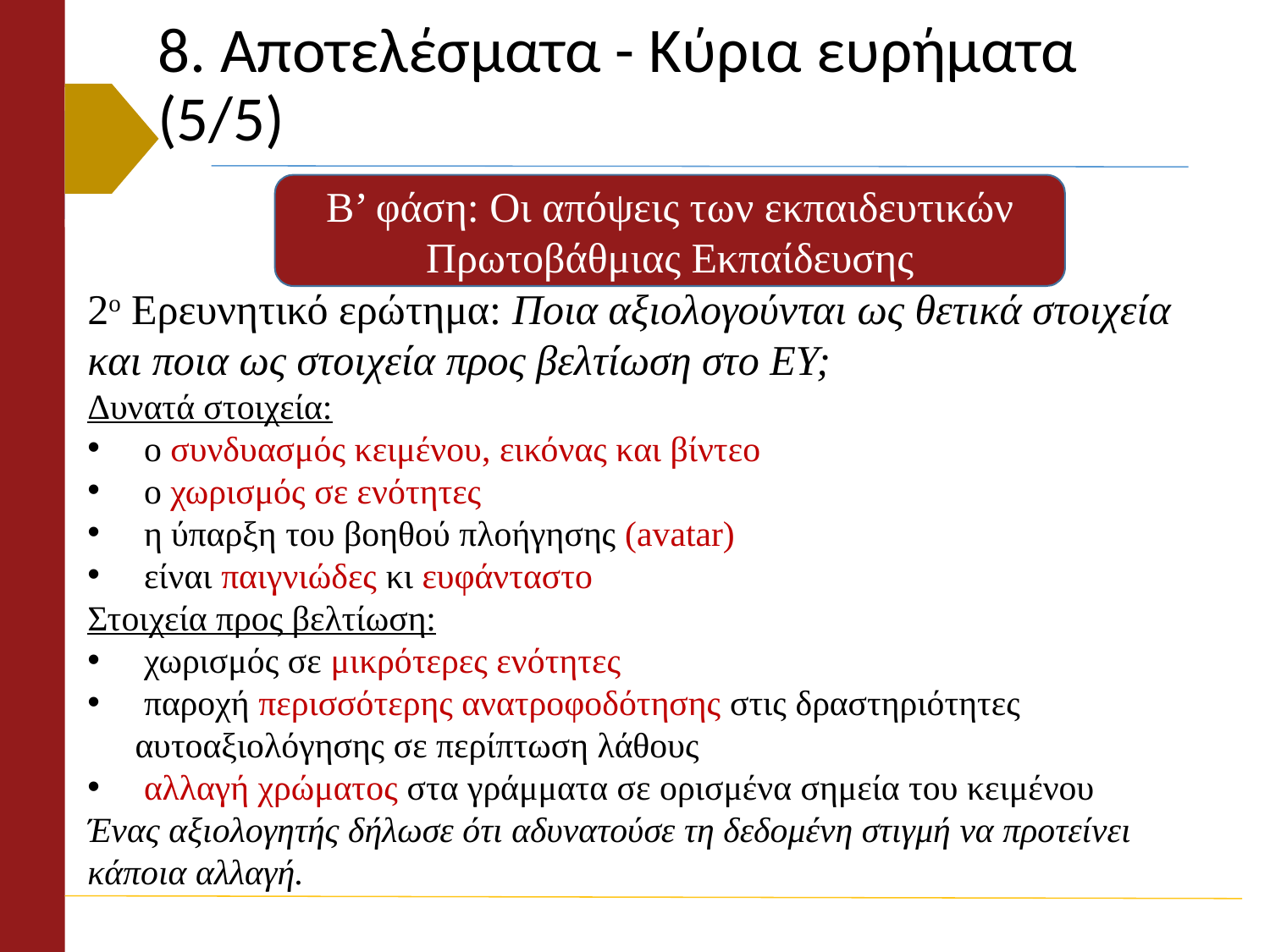

# 8. Αποτελέσματα - Κύρια ευρήματα (5/5)
Β’ φάση: Οι απόψεις των εκπαιδευτικών Πρωτοβάθμιας Εκπαίδευσης
2ο Ερευνητικό ερώτημα: Ποια αξιολογούνται ως θετικά στοιχεία και ποια ως στοιχεία προς βελτίωση στο ΕΥ;
Δυνατά στοιχεία:
 ο συνδυασμός κειμένου, εικόνας και βίντεο
 ο χωρισμός σε ενότητες
 η ύπαρξη του βοηθού πλοήγησης (avatar)
 είναι παιγνιώδες κι ευφάνταστο
Στοιχεία προς βελτίωση:
 χωρισμός σε μικρότερες ενότητες
 παροχή περισσότερης ανατροφοδότησης στις δραστηριότητες αυτοαξιολόγησης σε περίπτωση λάθους
 αλλαγή χρώματος στα γράμματα σε ορισμένα σημεία του κειμένου
Ένας αξιολογητής δήλωσε ότι αδυνατούσε τη δεδομένη στιγμή να προτείνει κάποια αλλαγή.